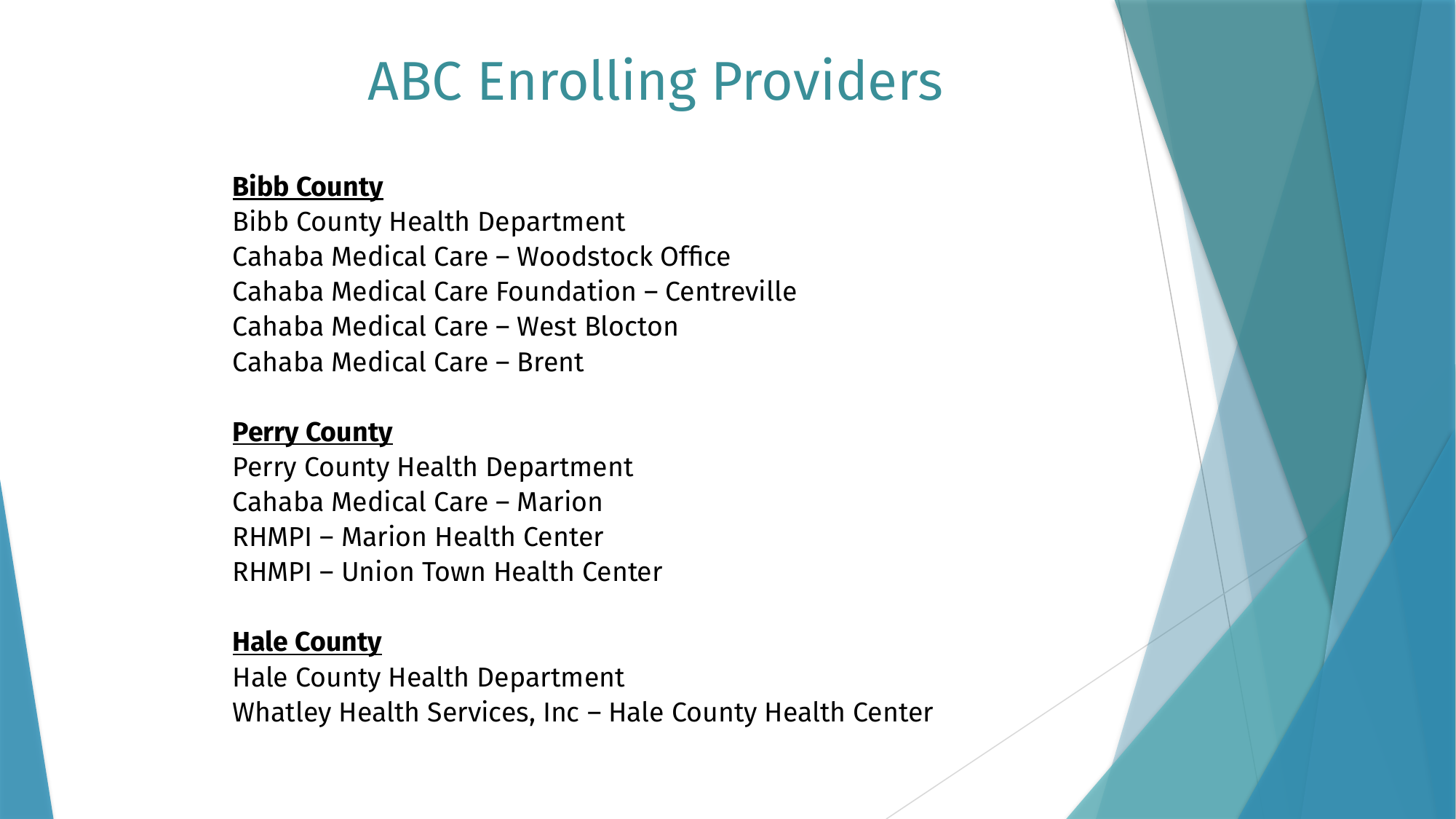

# ABC Enrolling Providers
Bibb County
Bibb County Health Department
Cahaba Medical Care – Woodstock Office
Cahaba Medical Care Foundation – Centreville
Cahaba Medical Care – West Blocton
Cahaba Medical Care – Brent

Perry County
Perry County Health Department
Cahaba Medical Care – Marion
RHMPI – Marion Health Center
RHMPI – Union Town Health Center

Hale County
Hale County Health Department
Whatley Health Services, Inc – Hale County Health Center